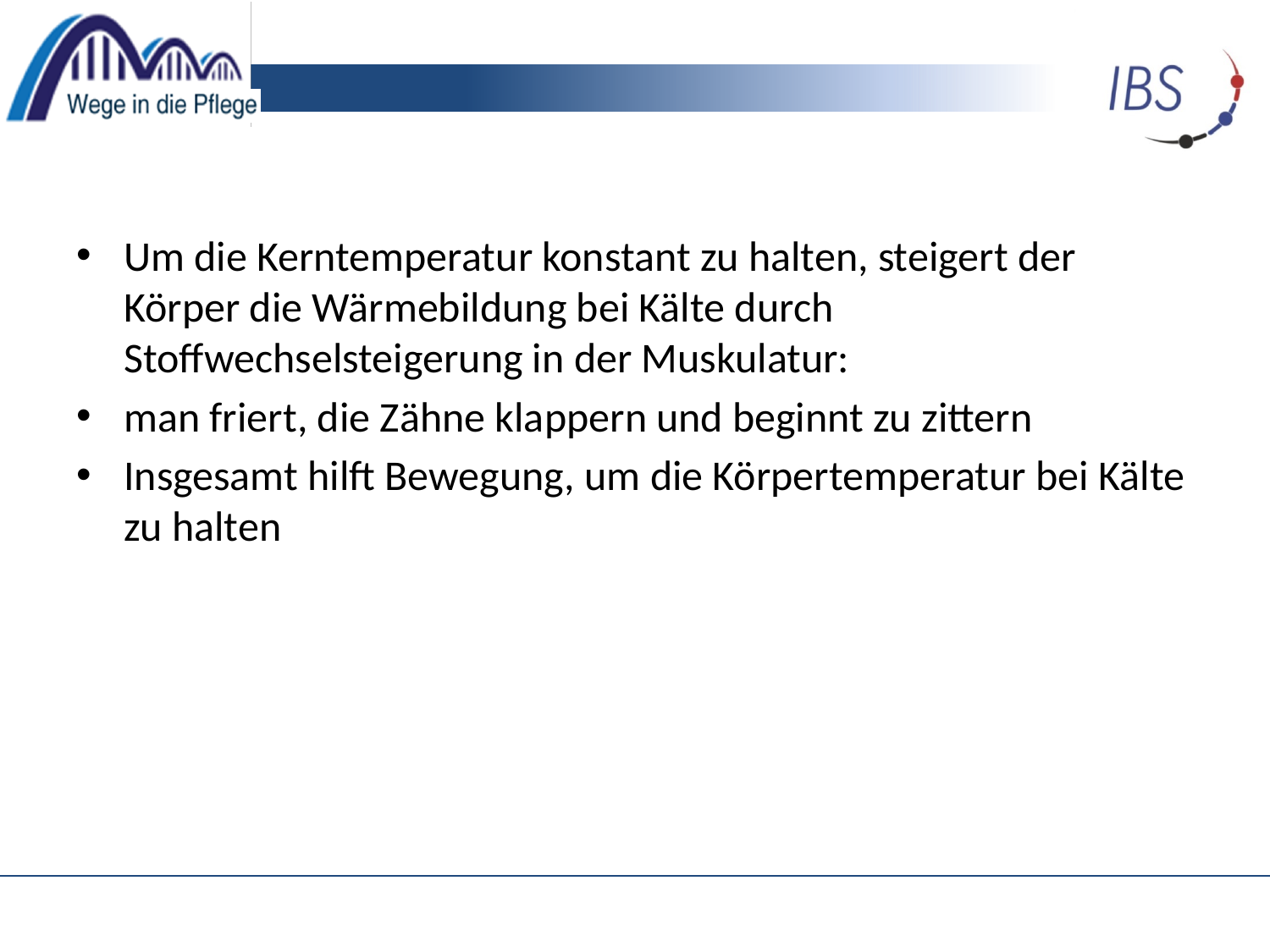

#
Um die Kerntemperatur konstant zu halten, steigert der Körper die Wärmebildung bei Kälte durch Stoffwechselsteigerung in der Muskulatur:
man friert, die Zähne klappern und beginnt zu zittern
Insgesamt hilft Bewegung, um die Körpertemperatur bei Kälte zu halten